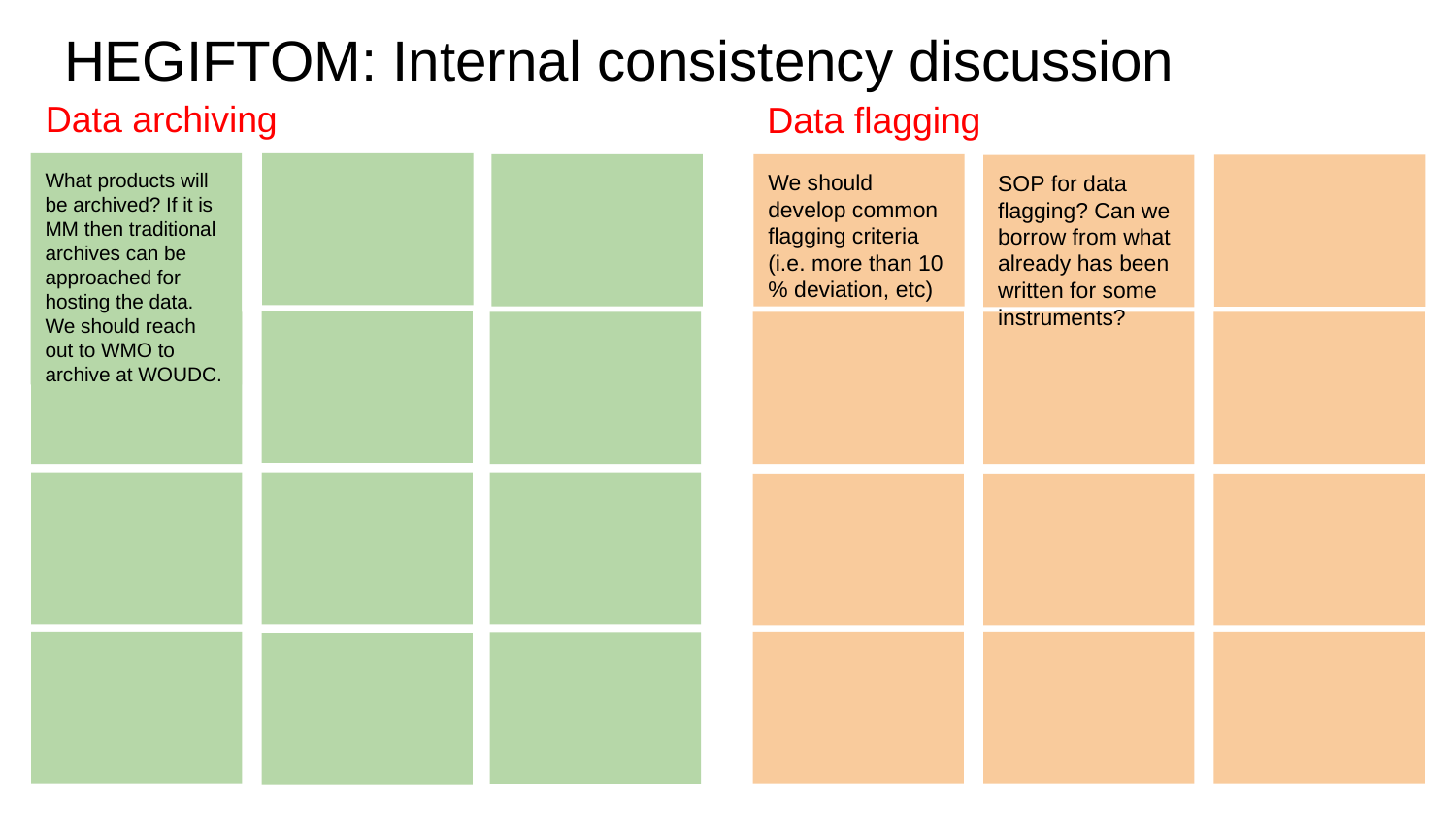

# HEGIFTOM: Internal consistency discussion
Data archiving
Data flagging
What products will be archived? If it is MM then traditional archives can be approached for hosting the data. We should reach out to WMO to archive at WOUDC.

We should develop common flagging criteria (i.e. more than 10 % deviation, etc)

SOP for data flagging? Can we borrow from what already has been written for some instruments?